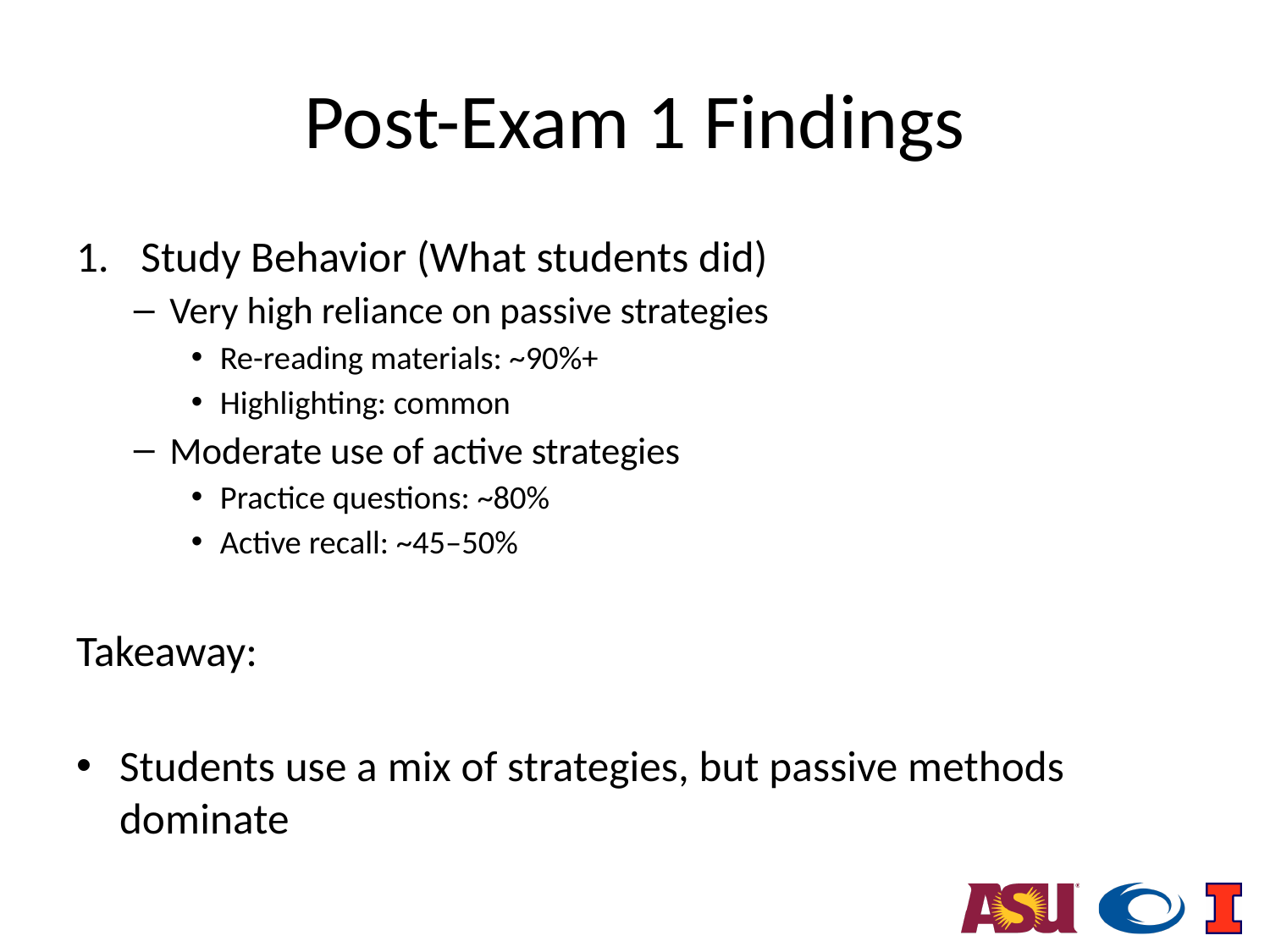

# Post-Exam 1 Findings
Study Behavior (What students did)
Very high reliance on passive strategies
Re-reading materials: ~90%+
Highlighting: common
Moderate use of active strategies
Practice questions: ~80%
Active recall: ~45–50%

Takeaway:

Students use a mix of strategies, but passive methods dominate